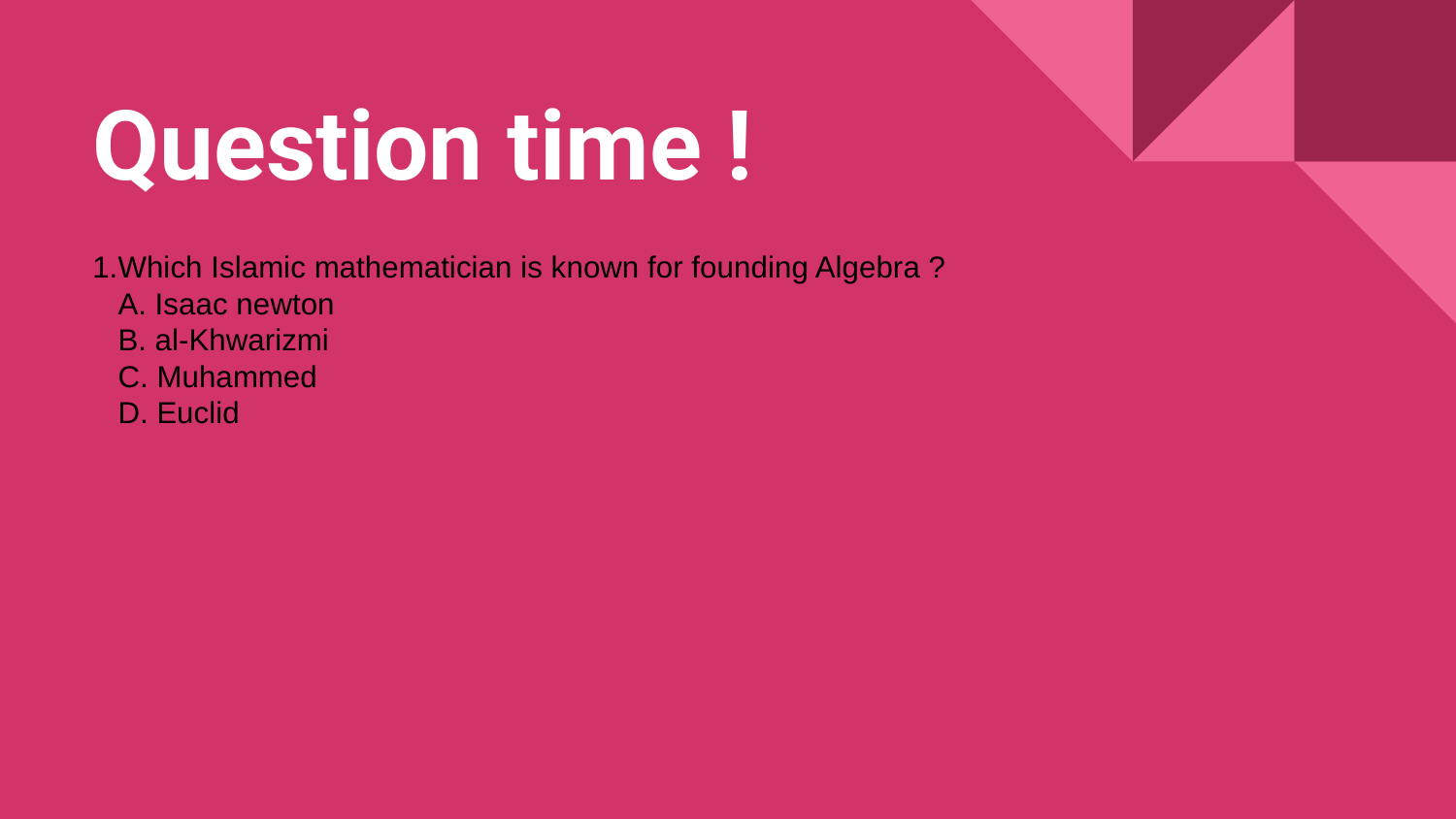

# Question time !
1.Which Islamic mathematician is known for founding Algebra ?
   A. Isaac newton
   B. al-Khwarizmi
   C. Muhammed
   D. Euclid